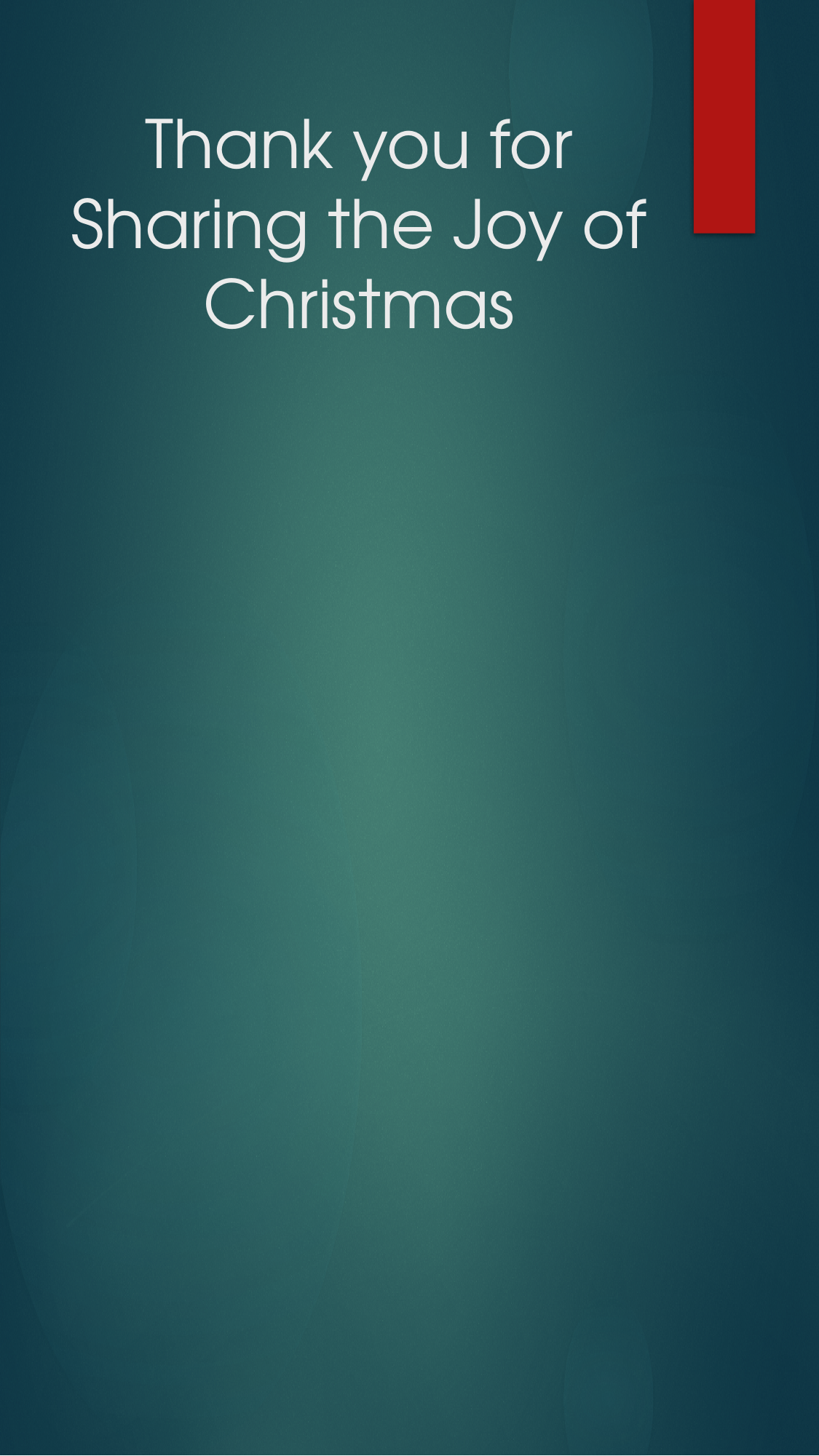

# Thank you for Sharing the Joy of Christmas